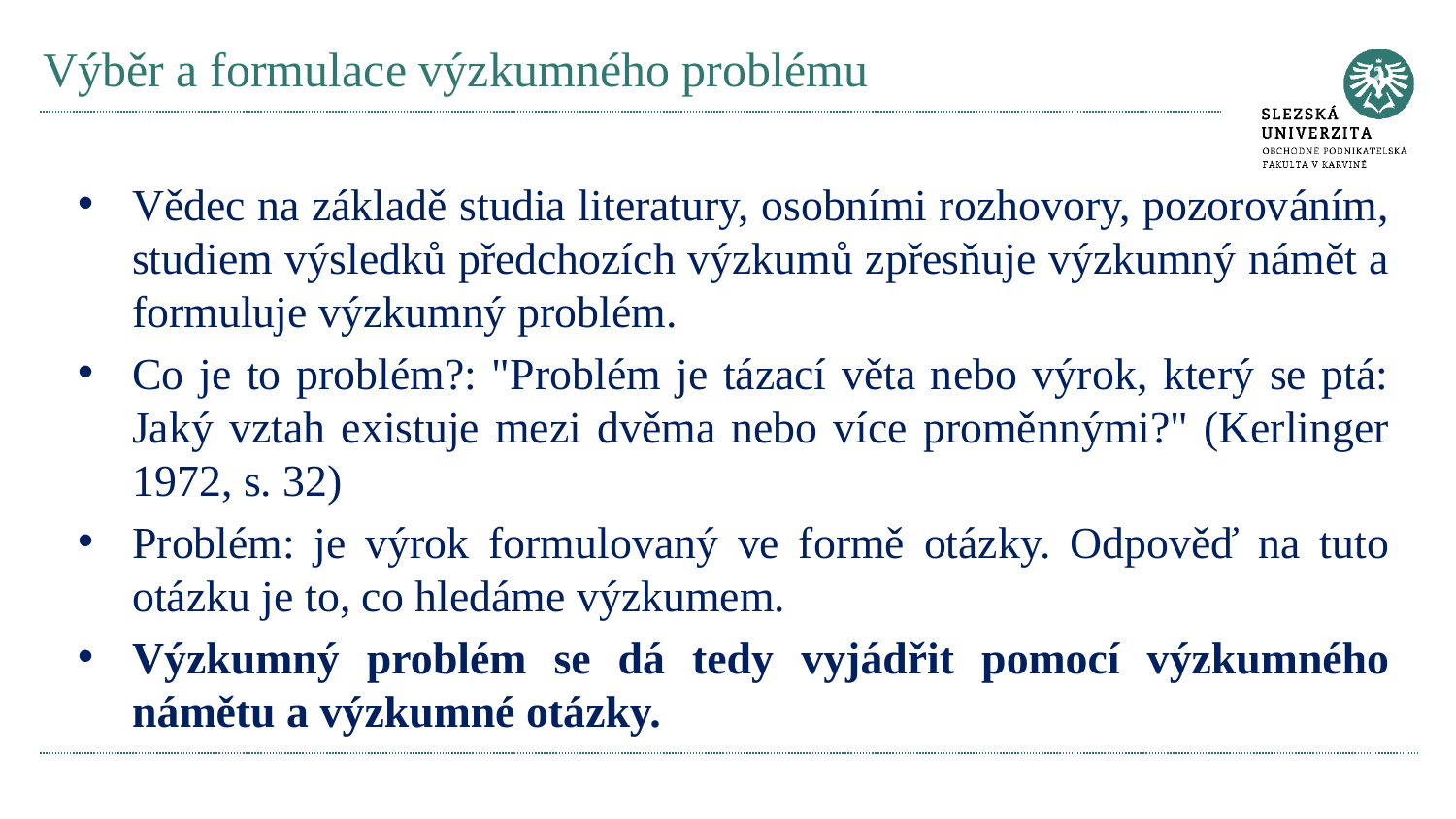

# Výběr a formulace výzkumného problému
Vědec na základě studia literatury, osobními rozhovory, pozorováním, studiem výsledků předchozích výzkumů zpřesňuje výzkumný námět a formuluje výzkumný problém.
Co je to problém?: "Problém je tázací věta nebo výrok, který se ptá: Jaký vztah existuje mezi dvěma nebo více proměnnými?" (Kerlinger 1972, s. 32)
Problém: je výrok formulovaný ve formě otázky. Odpověď na tuto otázku je to, co hledáme výzkumem.
Výzkumný problém se dá tedy vyjádřit pomocí výzkumného námětu a výzkumné otázky.